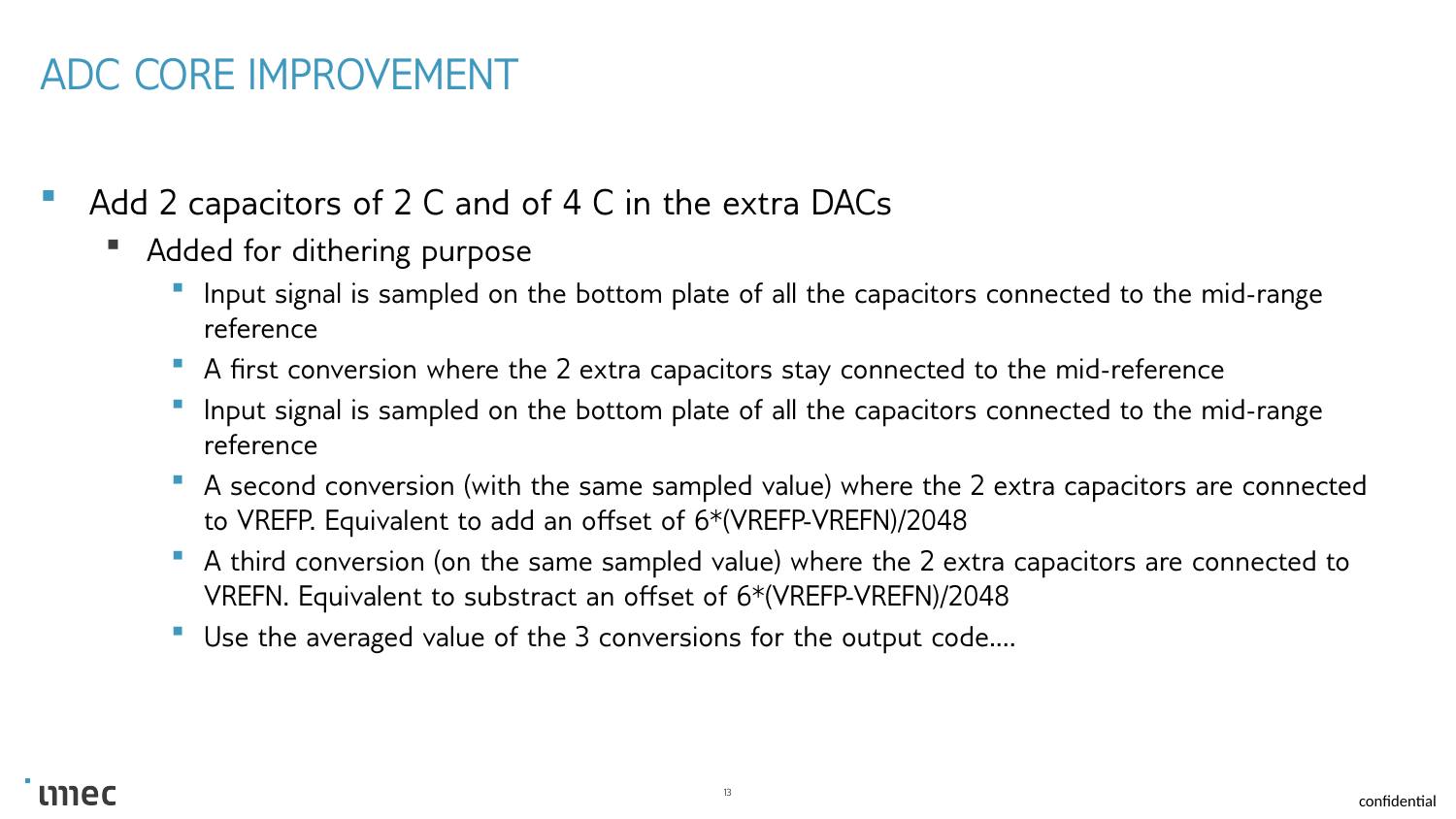

# ADC core improvement

Add 2 capacitors of 2 C and of 4 C in the extra DACs
Added for dithering purpose
Input signal is sampled on the bottom plate of all the capacitors connected to the mid-range reference
A first conversion where the 2 extra capacitors stay connected to the mid-reference
Input signal is sampled on the bottom plate of all the capacitors connected to the mid-range reference
A second conversion (with the same sampled value) where the 2 extra capacitors are connected to VREFP. Equivalent to add an offset of 6*(VREFP-VREFN)/2048
A third conversion (on the same sampled value) where the 2 extra capacitors are connected to VREFN. Equivalent to substract an offset of 6*(VREFP-VREFN)/2048
Use the averaged value of the 3 conversions for the output code....
13